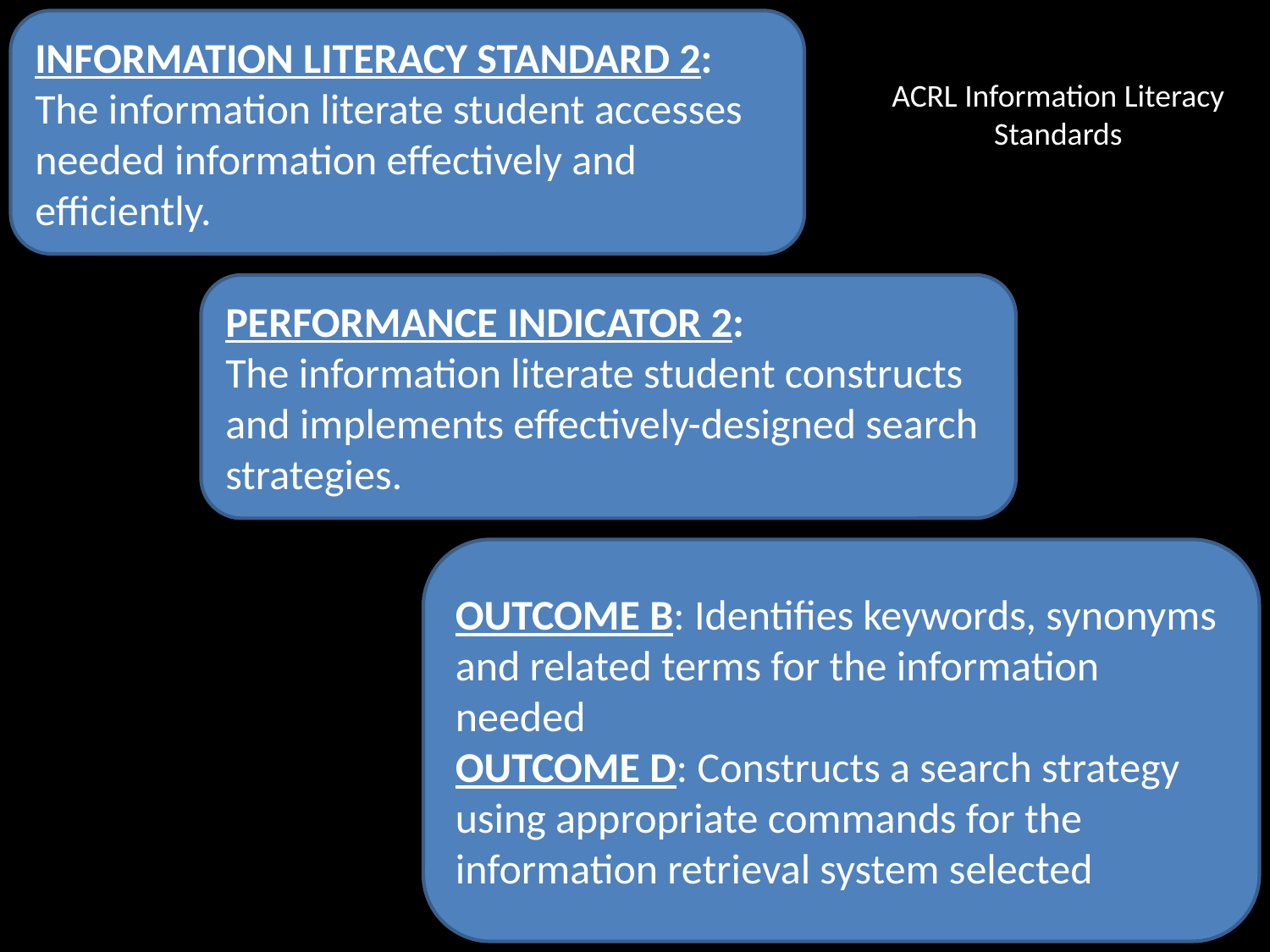

INFORMATION LITERACY STANDARD 2:
The information literate student accesses needed information effectively and efficiently.
ACRL Information Literacy Standards
PERFORMANCE INDICATOR 2:
The information literate student constructs and implements effectively-designed search strategies.
OUTCOME B: Identifies keywords, synonyms and related terms for the information needed
OUTCOME D: Constructs a search strategy using appropriate commands for the information retrieval system selected